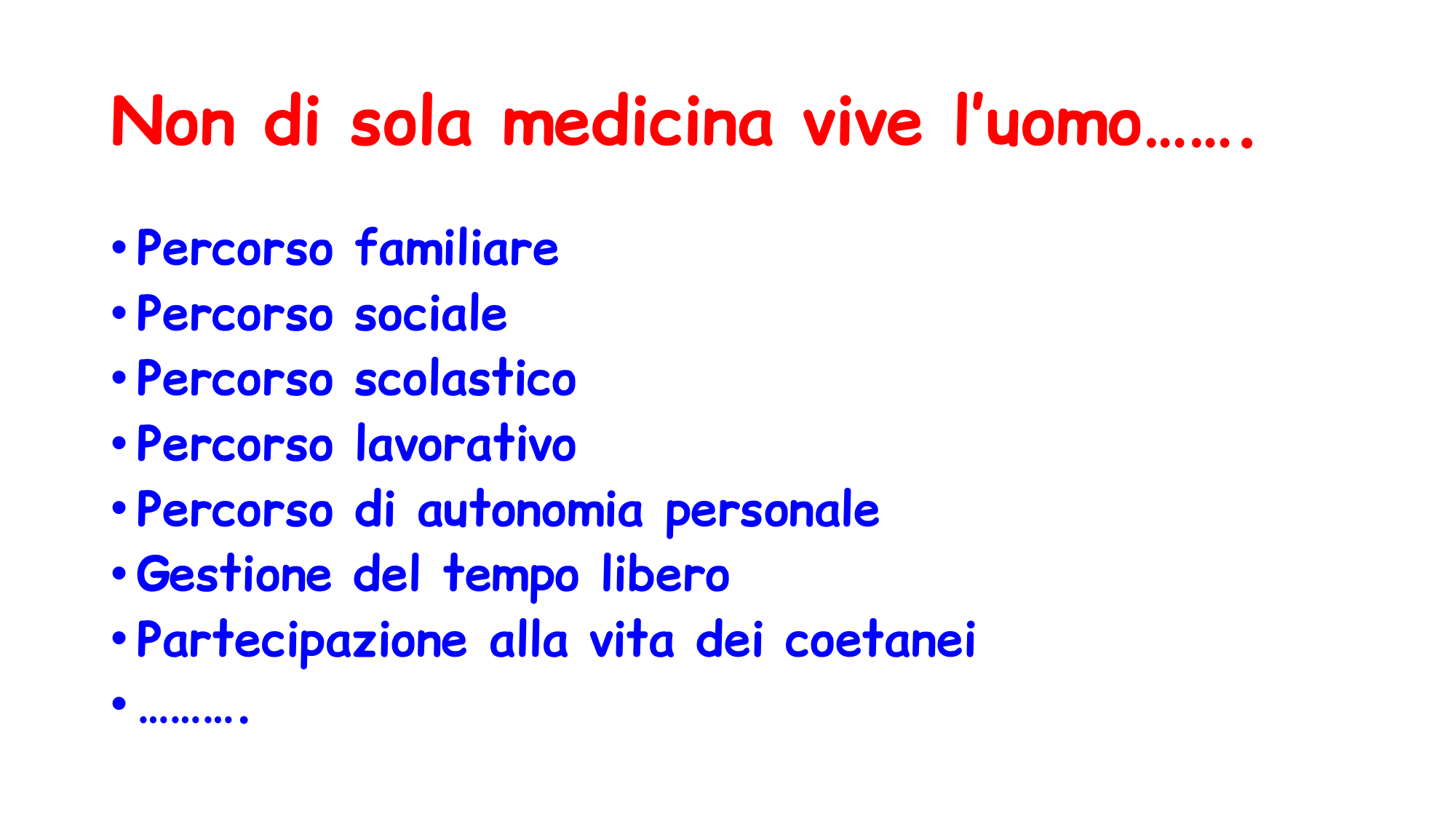

# Non di sola medicina vive l’uomo…….
Percorso familiare
Percorso sociale
Percorso scolastico
Percorso lavorativo
Percorso di autonomia personale
Gestione del tempo libero
Partecipazione alla vita dei coetanei
……….